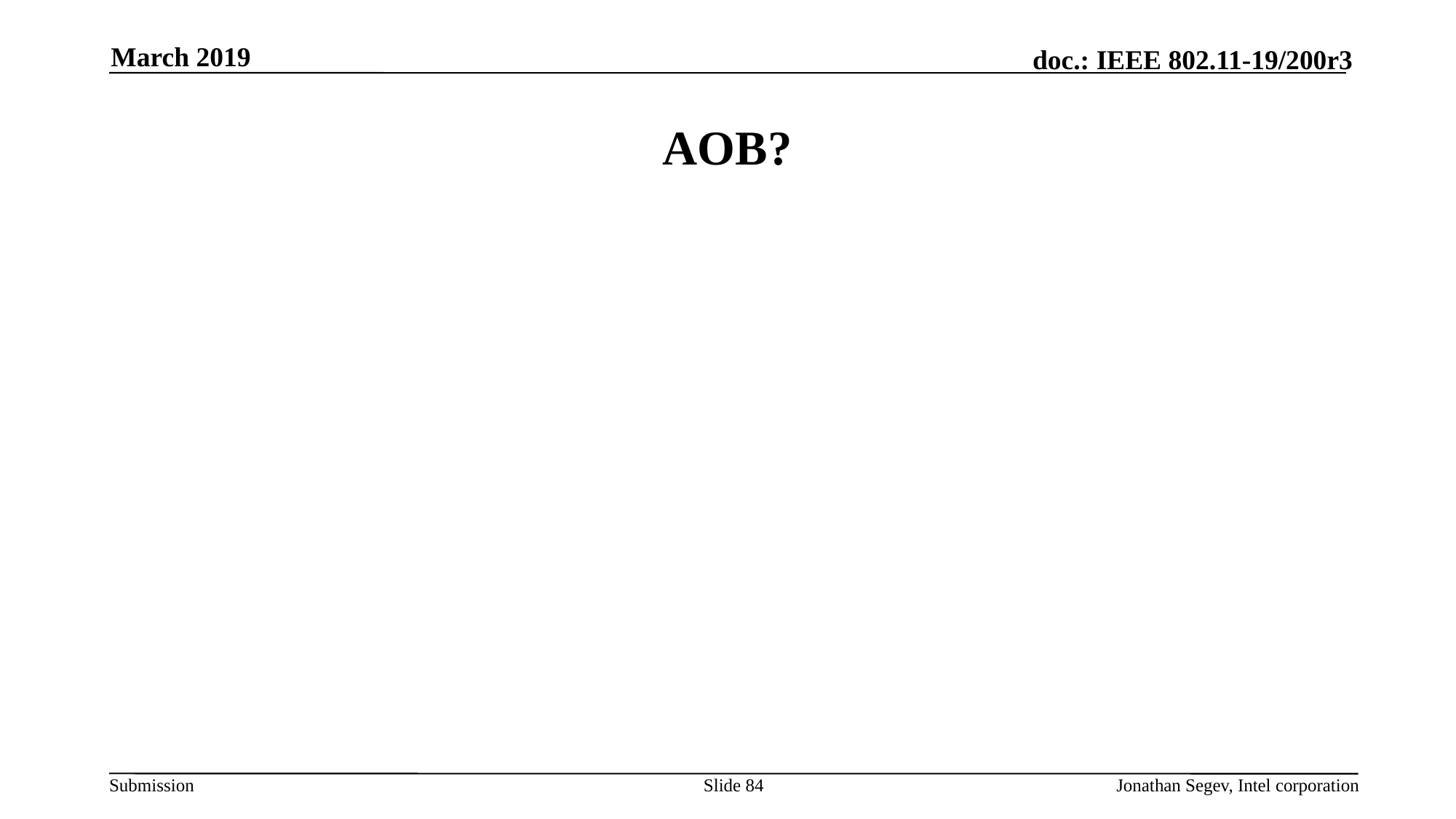

March 2019
# AOB?

Slide 84
Jonathan Segev, Intel corporation